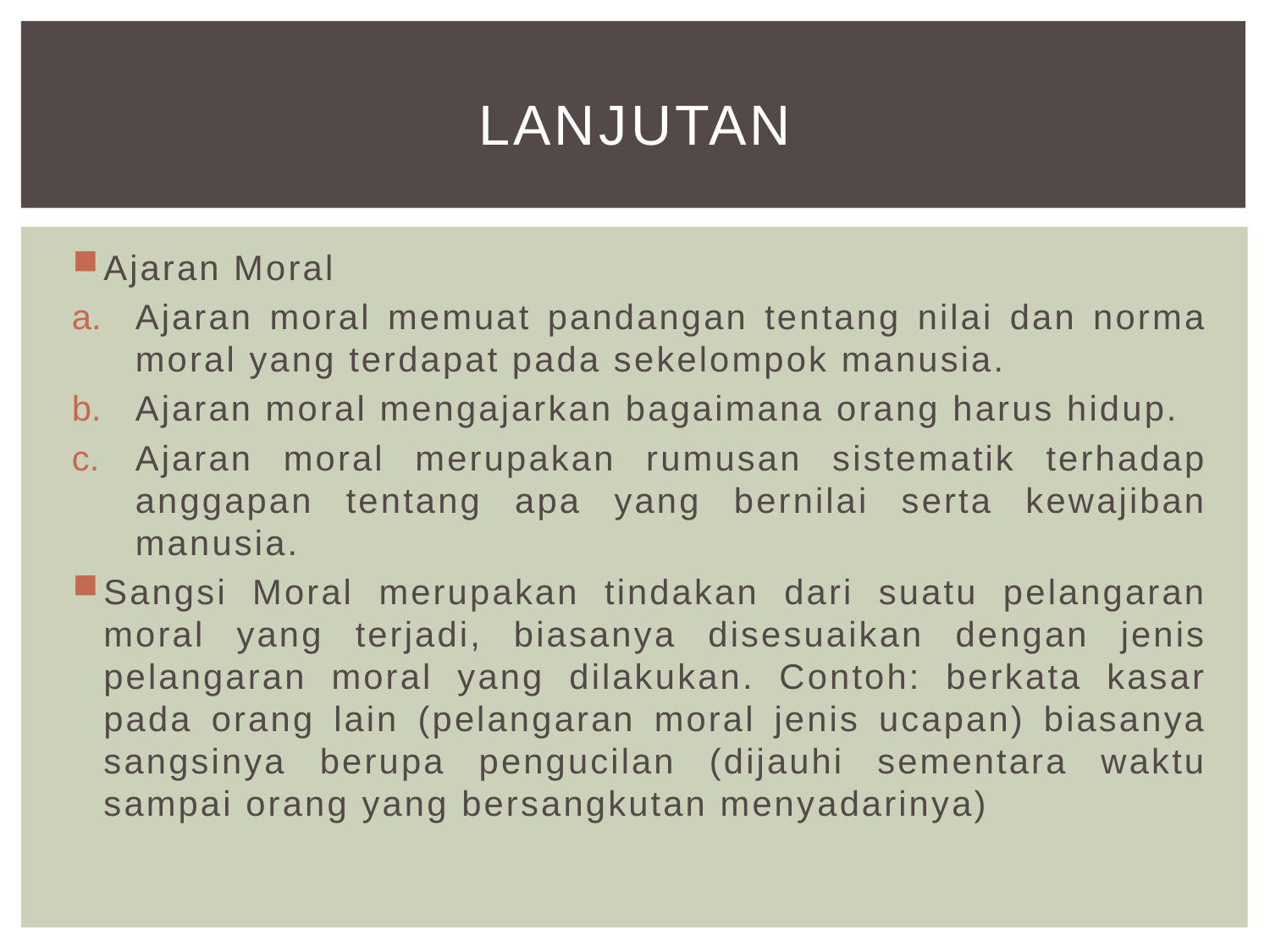

# lanjutan
Ajaran Moral
Ajaran moral memuat pandangan tentang nilai dan norma moral yang terdapat pada sekelompok manusia.
Ajaran moral mengajarkan bagaimana orang harus hidup.
Ajaran moral merupakan rumusan sistematik terhadap anggapan tentang apa yang bernilai serta kewajiban manusia.
Sangsi Moral merupakan tindakan dari suatu pelangaran moral yang terjadi, biasanya disesuaikan dengan jenis pelangaran moral yang dilakukan. Contoh: berkata kasar pada orang lain (pelangaran moral jenis ucapan) biasanya sangsinya berupa pengucilan (dijauhi sementara waktu sampai orang yang bersangkutan menyadarinya)